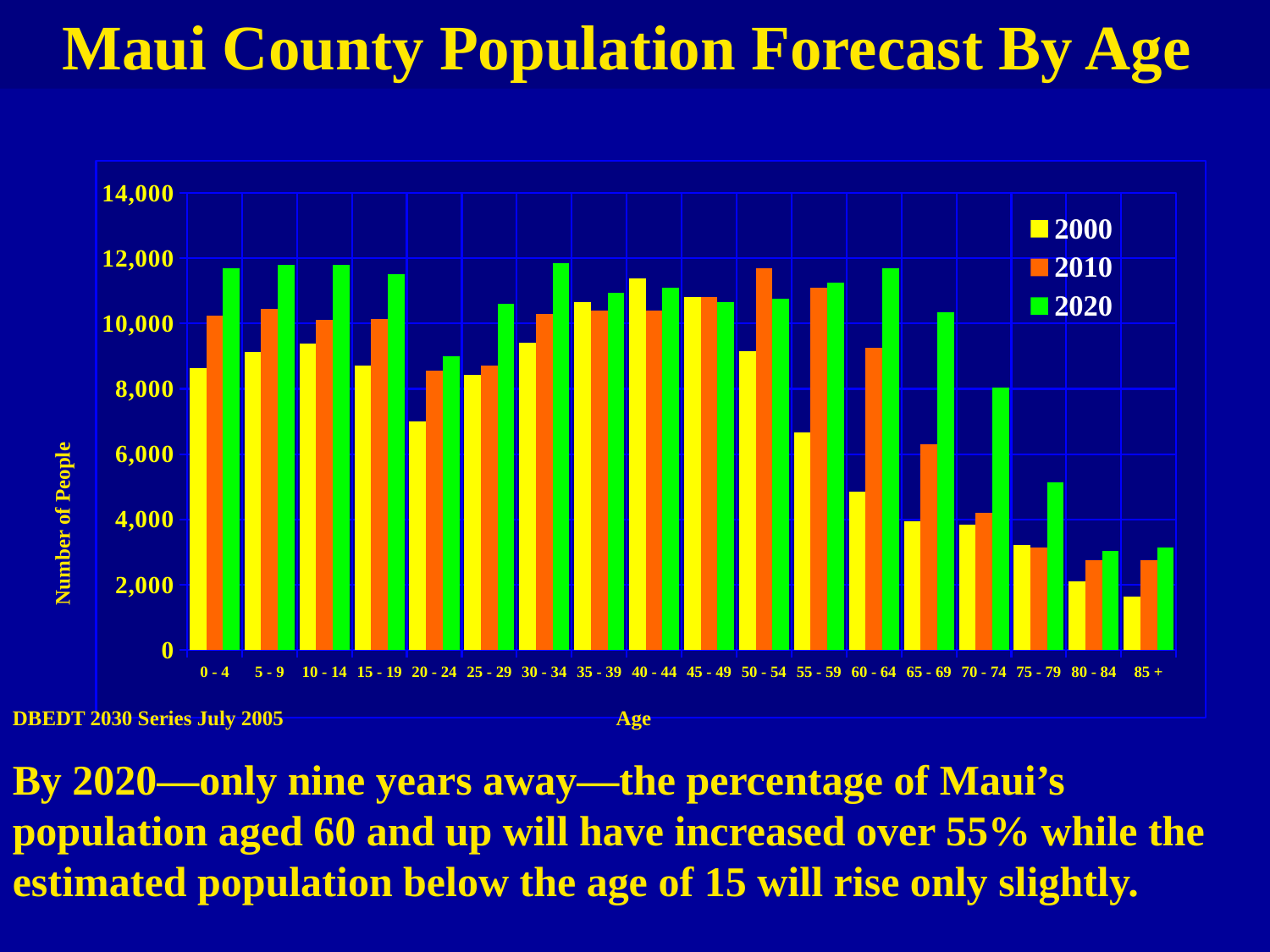

Maui County Population Forecast By Age

### Chart

| Category | 2000 | 2010 | 2020 |
|---|---|---|---|
| 0 - 4 | 8628.0 | 10250.0 | 11700.0 |
| 5 - 9 | 9131.0 | 10450.0 | 11800.0 |
| 10 - 14 | 9393.0 | 10100.0 | 11800.0 |
| 15 - 19 | 8707.0 | 10150.0 | 11500.0 |
| 20 - 24 | 7011.0 | 8550.0 | 9000.0 |
| 25 - 29 | 8420.0 | 8700.0 | 10600.0 |
| 30 - 34 | 9414.0 | 10300.0 | 11850.0 |
| 35 - 39 | 10649.0 | 10400.0 | 10950.0 |
| 40 - 44 | 11384.0 | 10400.0 | 11100.0 |
| 45 - 49 | 10801.0 | 10800.0 | 10650.0 |
| 50 - 54 | 9164.0 | 11700.0 | 10750.0 |
| 55 - 59 | 6655.0 | 11100.0 | 11250.0 |
| 60 - 64 | 4852.0 | 9250.0 | 11700.0 |
| 65 - 69 | 3952.0 | 6300.0 | 10350.0 |
| 70 - 74 | 3841.0 | 4200.0 | 8050.0 |
| 75 - 79 | 3214.0 | 3150.0 | 5150.0 |
| 80 - 84 | 2100.0 | 2750.0 | 3050.0 |
| 85 + | 1651.0 | 2750.0 | 3150.0 |
Number of People
DBEDT 2030 Series July 2005

Age
By 2020—only nine years away—the percentage of Maui’s
population aged 60 and up will have increased over 55% while the
estimated population below the age of 15 will rise only slightly.